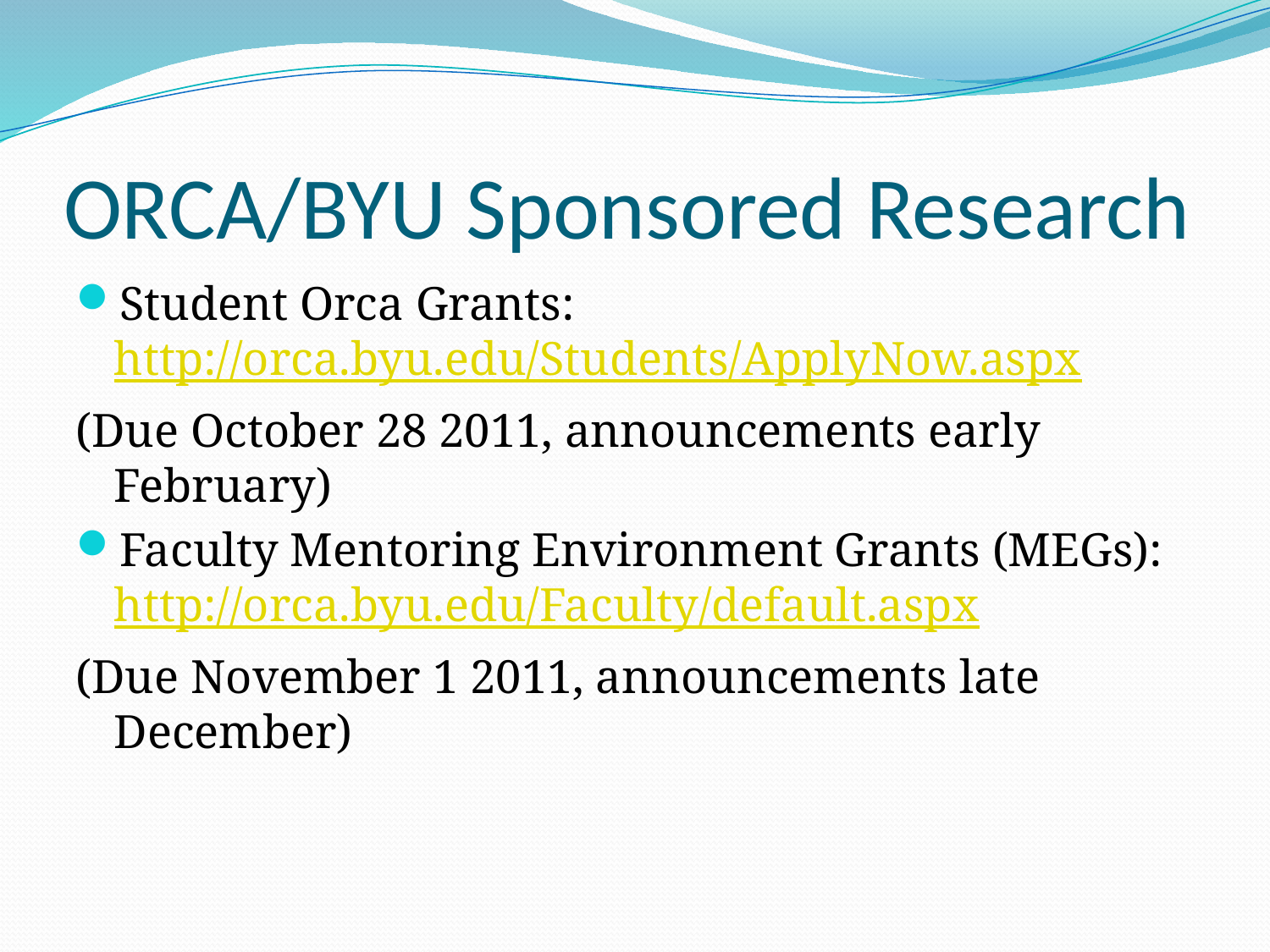

# ORCA/BYU Sponsored Research
Student Orca Grants: http://orca.byu.edu/Students/ApplyNow.aspx
(Due October 28 2011, announcements early February)
Faculty Mentoring Environment Grants (MEGs): http://orca.byu.edu/Faculty/default.aspx
(Due November 1 2011, announcements late December)